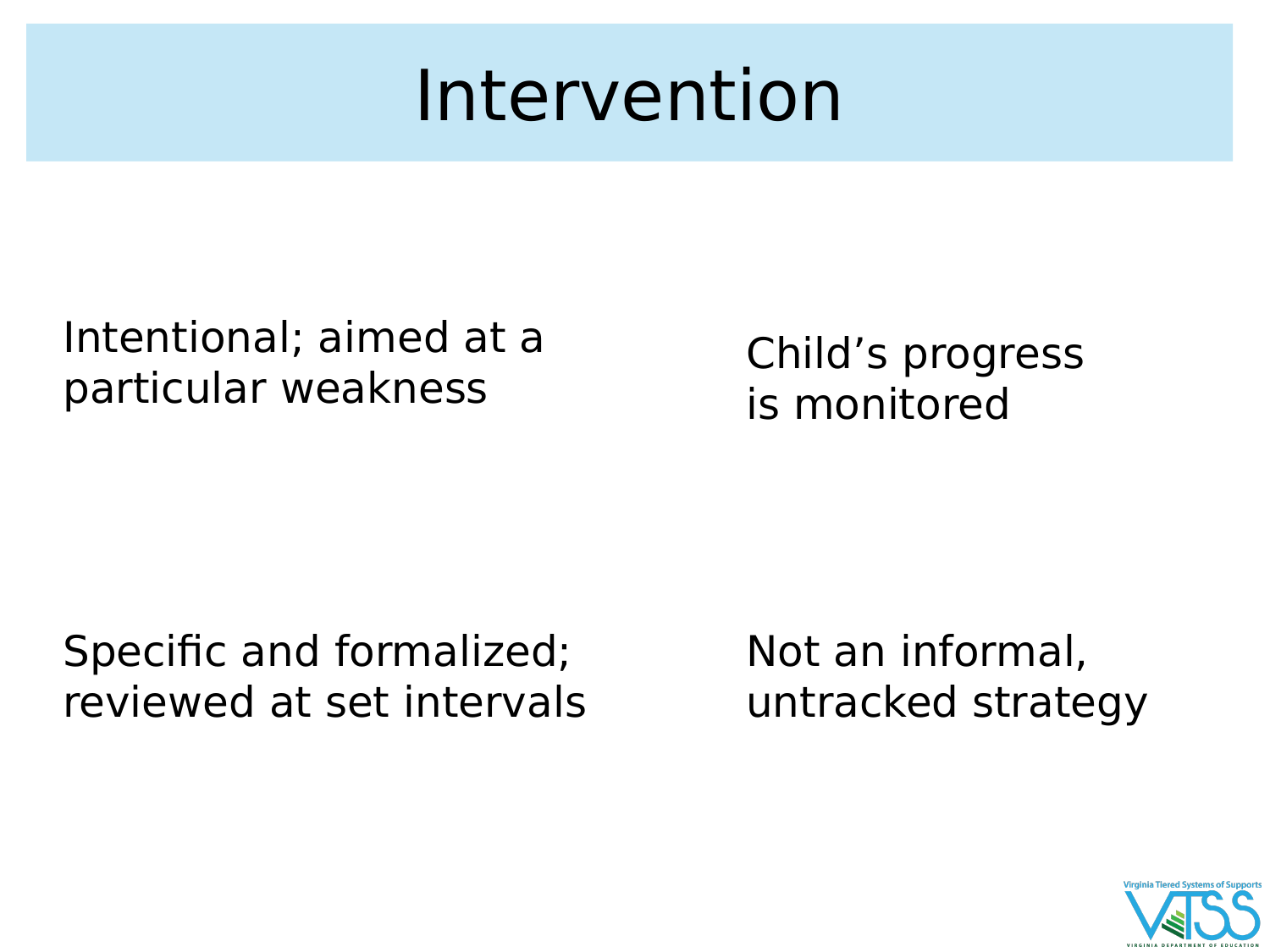

# Intervention
Intentional; aimed at a
particular weakness
Child’s progress
is monitored
Specific and formalized;
reviewed at set intervals
Not an informal,
untracked strategy